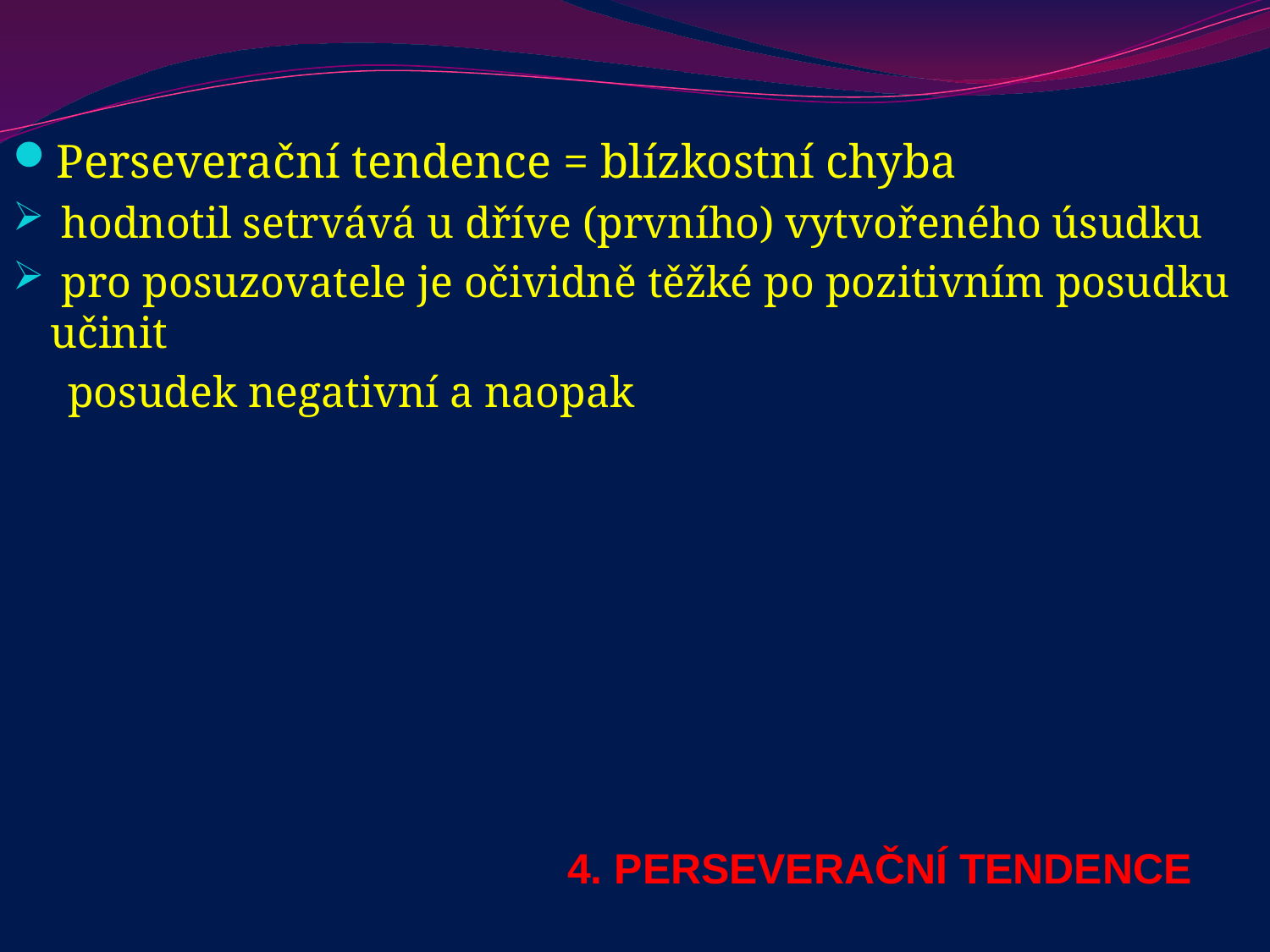

#
Perseverační tendence = blízkostní chyba
 hodnotil setrvává u dříve (prvního) vytvořeného úsudku
 pro posuzovatele je očividně těžké po pozitivním posudku učinit
     posudek negativní a naopak
4. PERSEVERAČNÍ TENDENCE